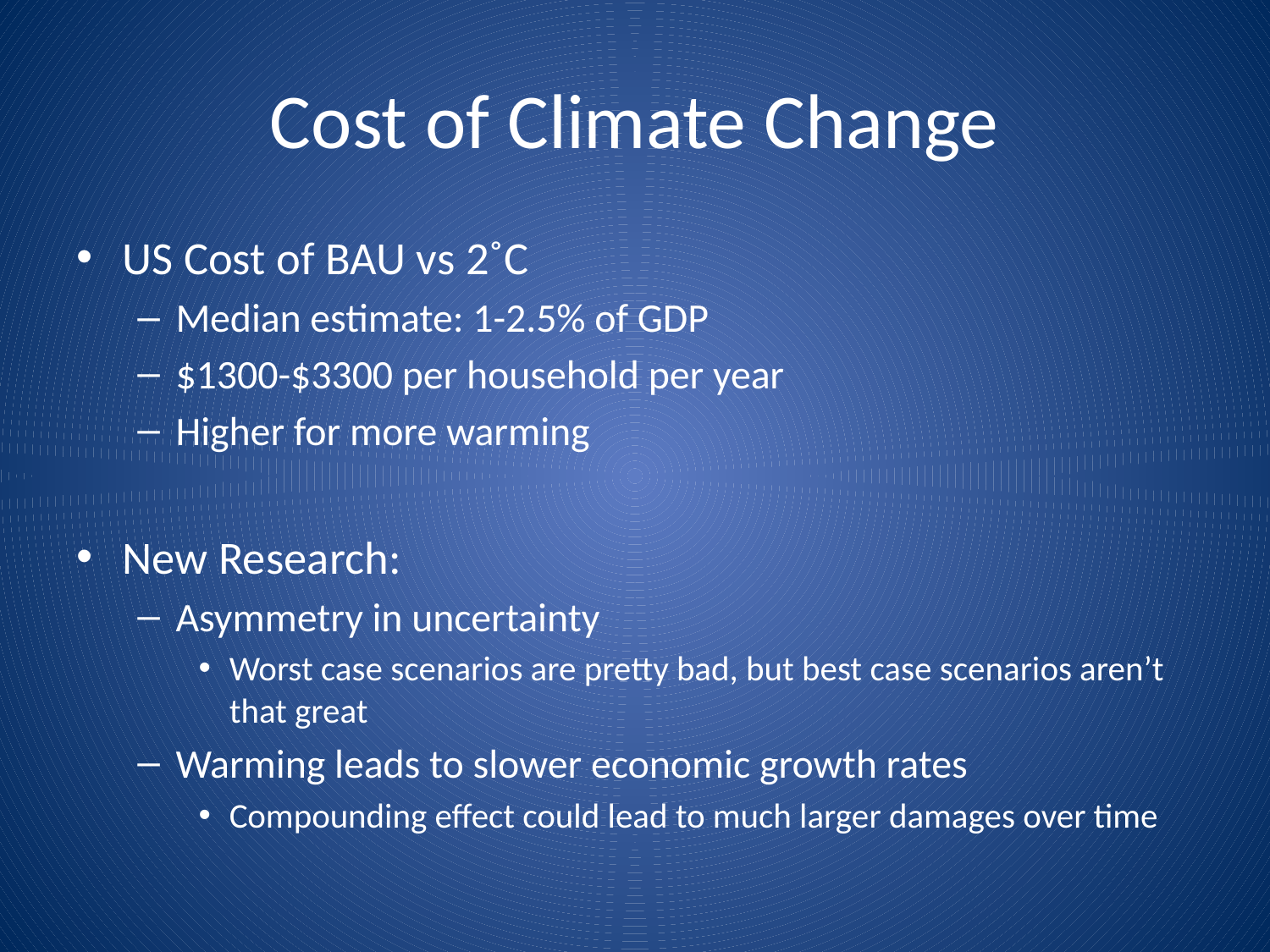

# Cost of Climate Change
US Cost of BAU vs 2˚C
Median estimate: 1-2.5% of GDP
$1300-$3300 per household per year
Higher for more warming

New Research:
Asymmetry in uncertainty
Worst case scenarios are pretty bad, but best case scenarios aren’t that great
Warming leads to slower economic growth rates
Compounding effect could lead to much larger damages over time